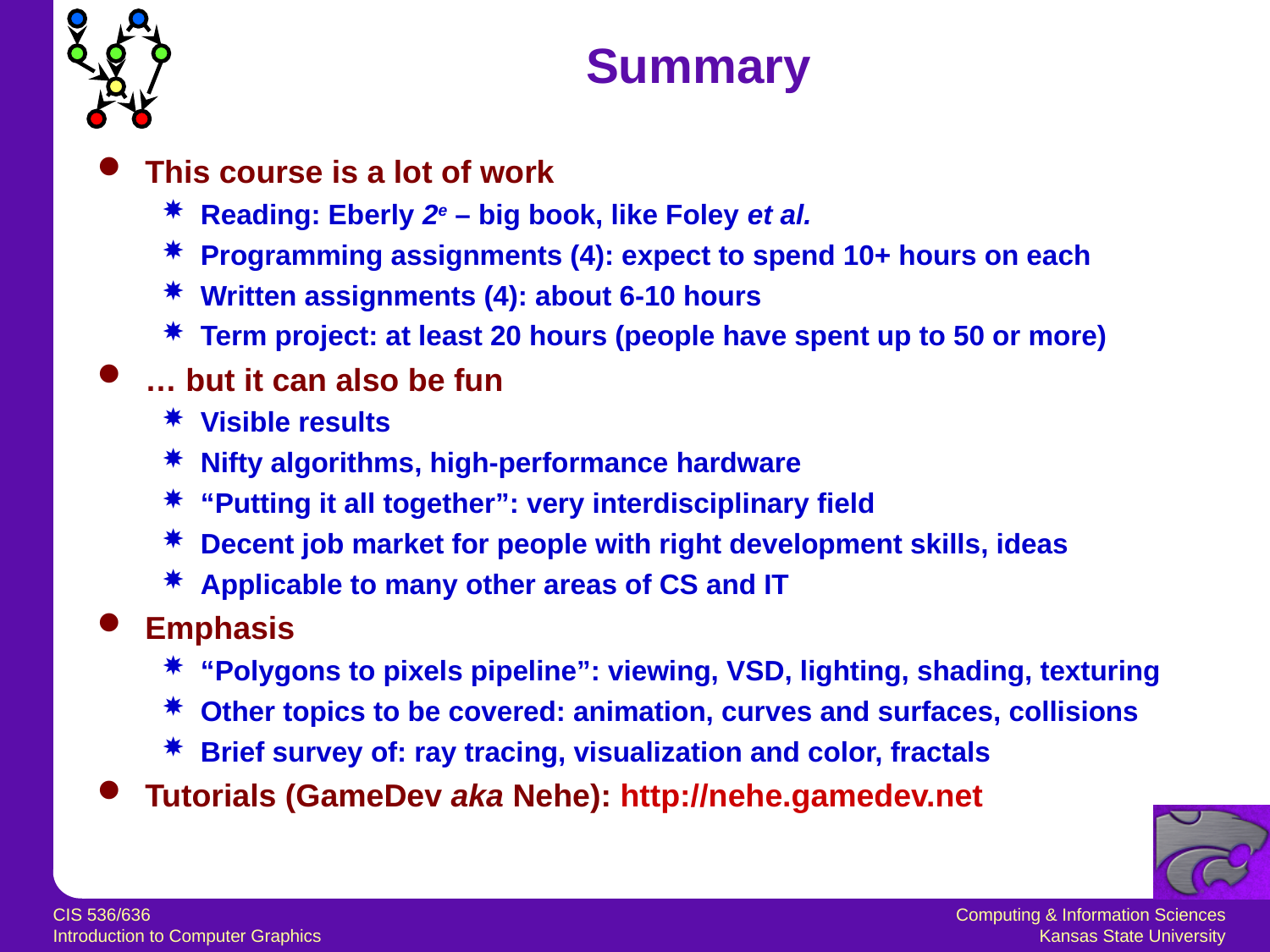

Summary
This course is a lot of work
Reading: Eberly 2e – big book, like Foley et al.
Programming assignments (4): expect to spend 10+ hours on each
Written assignments (4): about 6-10 hours
Term project: at least 20 hours (people have spent up to 50 or more)
… but it can also be fun
Visible results
Nifty algorithms, high-performance hardware
“Putting it all together”: very interdisciplinary field
Decent job market for people with right development skills, ideas
Applicable to many other areas of CS and IT
Emphasis
“Polygons to pixels pipeline”: viewing, VSD, lighting, shading, texturing
Other topics to be covered: animation, curves and surfaces, collisions
Brief survey of: ray tracing, visualization and color, fractals
Tutorials (GameDev aka Nehe): http://nehe.gamedev.net